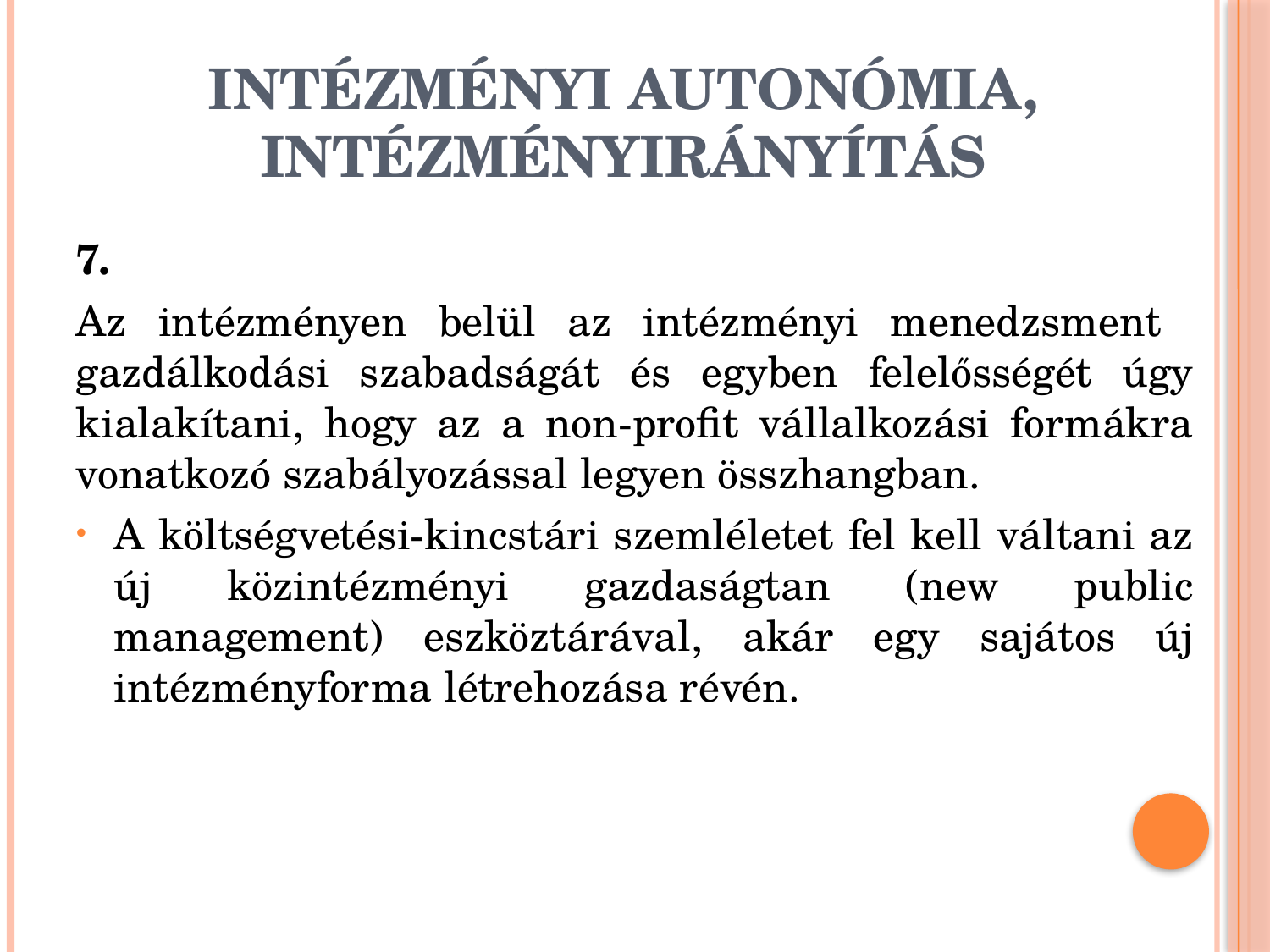

# Intézményi autonómia, intézményirányítás
7.
Az intézményen belül az intézményi menedzsment  gazdálkodási szabadságát és egyben felelősségét úgy kialakítani, hogy az a non-profit vállalkozási formákra vonatkozó szabályozással legyen összhangban.
A költségvetési-kincstári szemléletet fel kell váltani az új közintézményi gazdaságtan (new public management) eszköztárával, akár egy sajátos új intézményforma létrehozása révén.